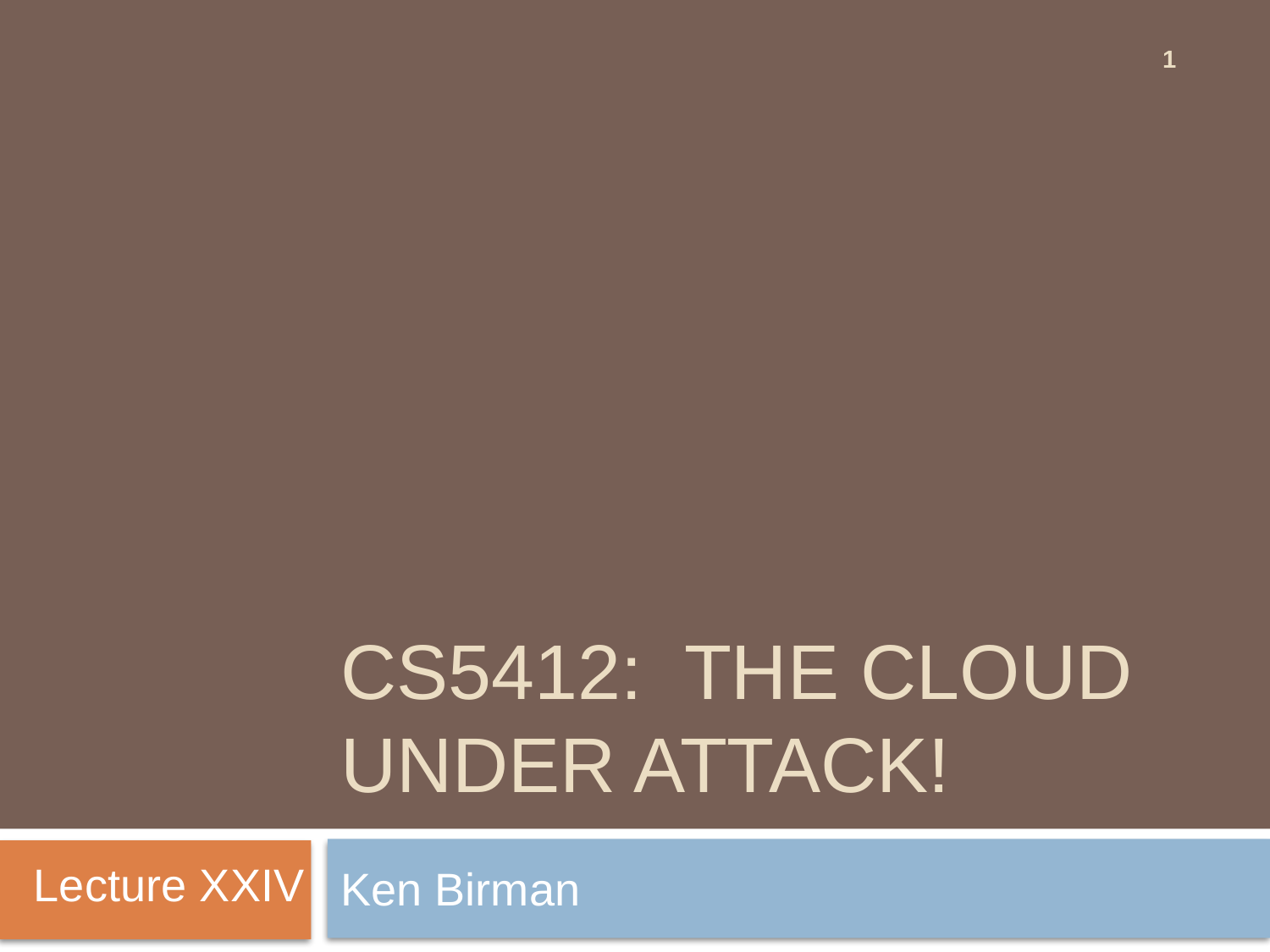

1
# CS5412:  The cloud Under Attack!
Lecture XXIV
Ken Birman